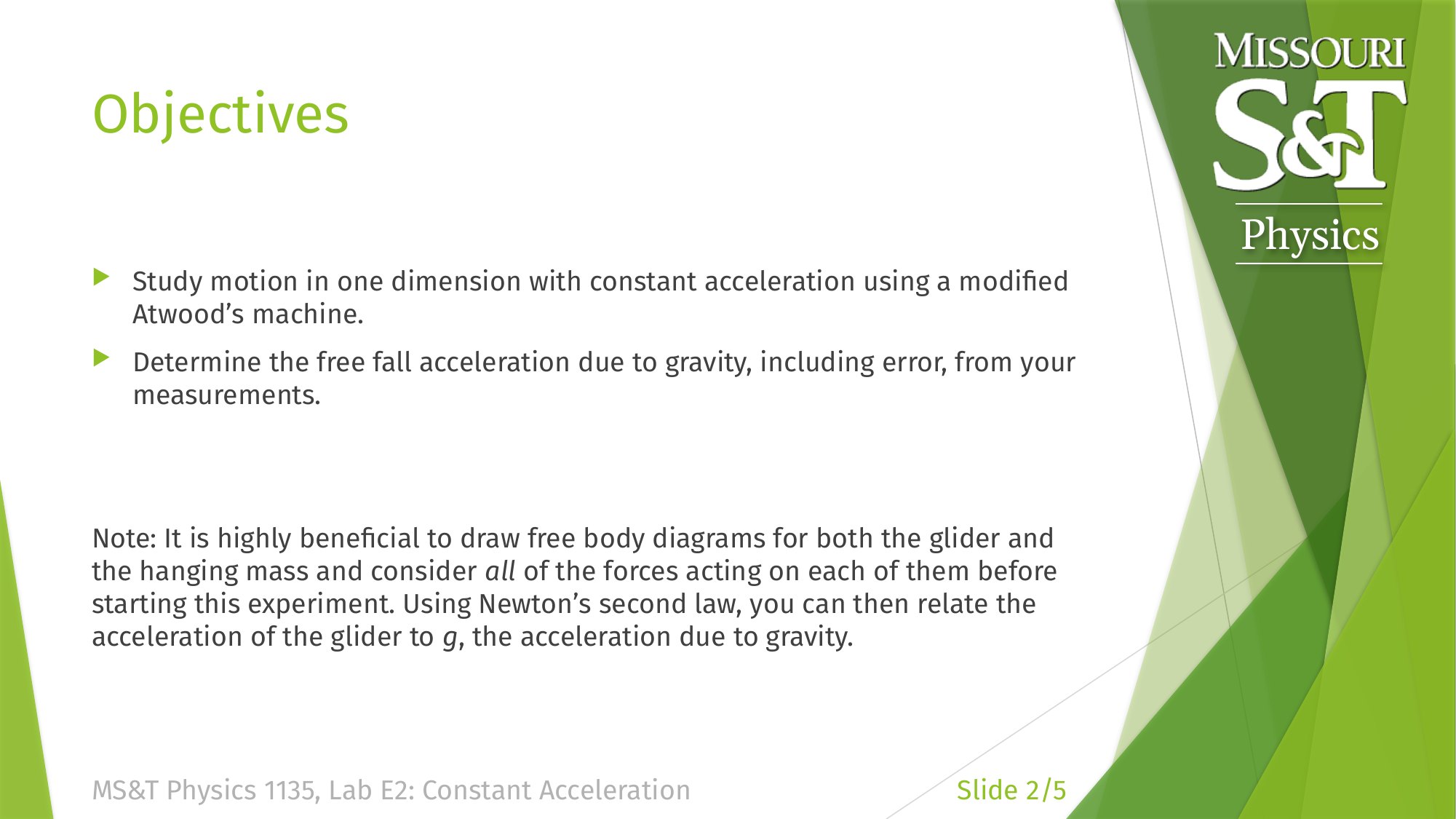

# Objectives
Study motion in one dimension with constant acceleration using a modified Atwood’s machine.
Determine the free fall acceleration due to gravity, including error, from your measurements.

Note: It is highly beneficial to draw free body diagrams for both the glider and the hanging mass and consider all of the forces acting on each of them before starting this experiment. Using Newton’s second law, you can then relate the acceleration of the glider to g, the acceleration due to gravity.
MS&T Physics 1135, Lab E2: Constant Acceleration
Slide 2/5